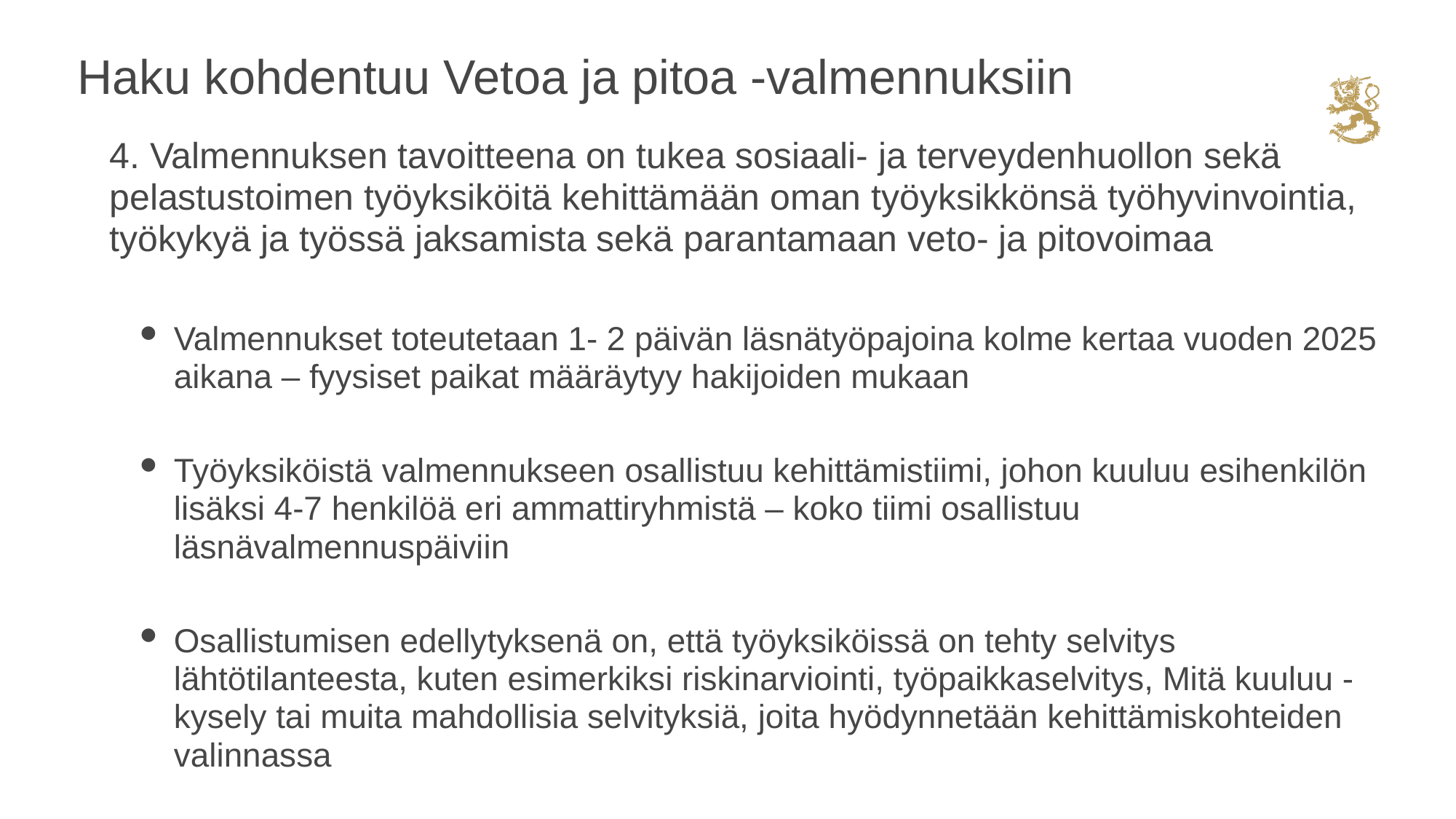

# Haku kohdentuu Vetoa ja pitoa -valmennuksiin
4. Valmennuksen tavoitteena on tukea sosiaali- ja terveydenhuollon sekä pelastustoimen työyksiköitä kehittämään oman työyksikkönsä työhyvinvointia, työkykyä ja työssä jaksamista sekä parantamaan veto- ja pitovoimaa

Valmennukset toteutetaan 1- 2 päivän läsnätyöpajoina kolme kertaa vuoden 2025 aikana – fyysiset paikat määräytyy hakijoiden mukaan

Työyksiköistä valmennukseen osallistuu kehittämistiimi, johon kuuluu esihenkilön lisäksi 4-7 henkilöä eri ammattiryhmistä – koko tiimi osallistuu läsnävalmennuspäiviin

Osallistumisen edellytyksenä on, että työyksiköissä on tehty selvitys lähtötilanteesta, kuten esimerkiksi riskinarviointi, työpaikkaselvitys, Mitä kuuluu -kysely tai muita mahdollisia selvityksiä, joita hyödynnetään kehittämiskohteiden valinnassa